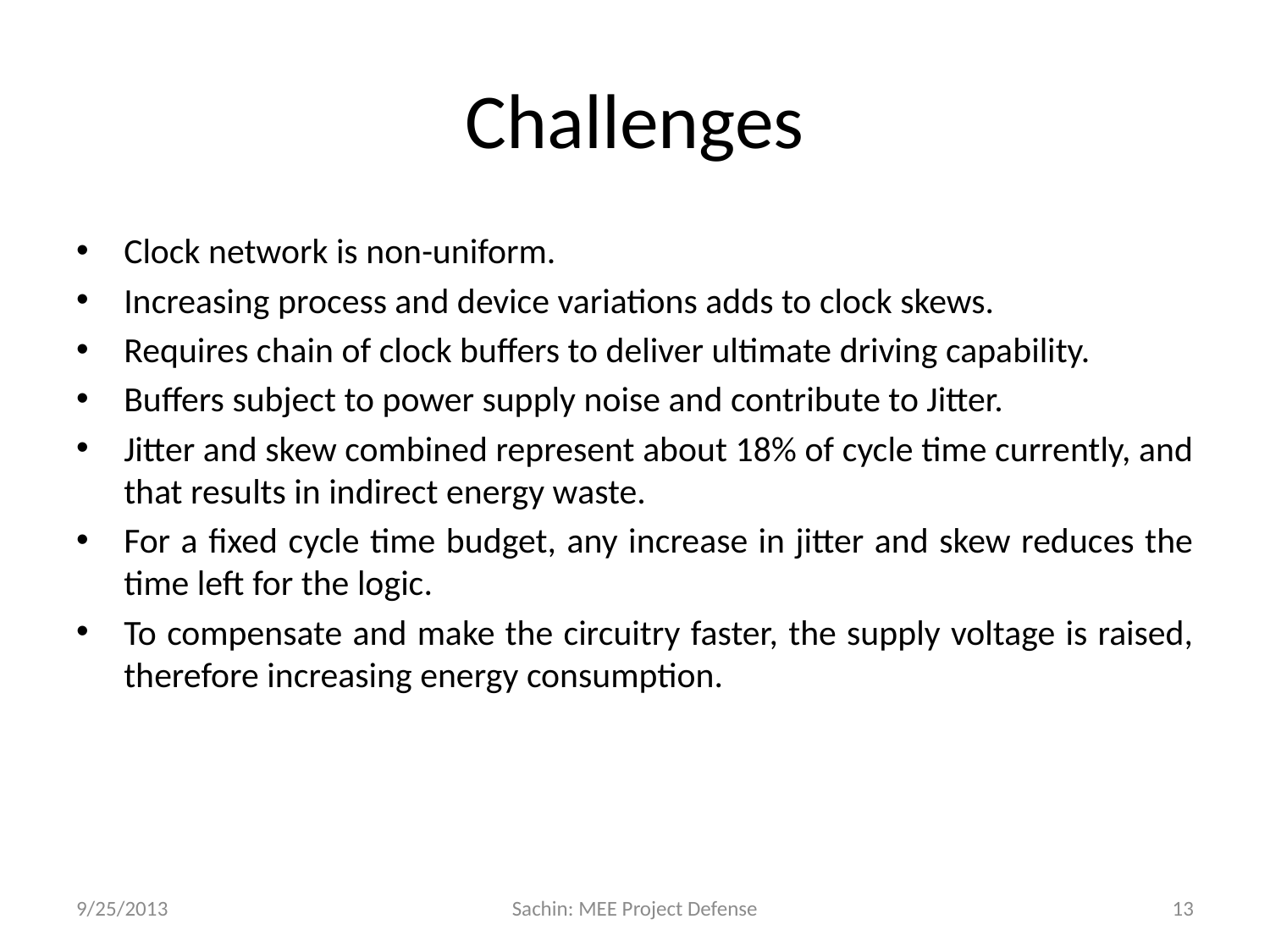

# Challenges
Clock network is non-uniform.
Increasing process and device variations adds to clock skews.
Requires chain of clock buffers to deliver ultimate driving capability.
Buffers subject to power supply noise and contribute to Jitter.
Jitter and skew combined represent about 18% of cycle time currently, and that results in indirect energy waste.
For a fixed cycle time budget, any increase in jitter and skew reduces the time left for the logic.
To compensate and make the circuitry faster, the supply voltage is raised, therefore increasing energy consumption.
9/25/2013
Sachin: MEE Project Defense
13